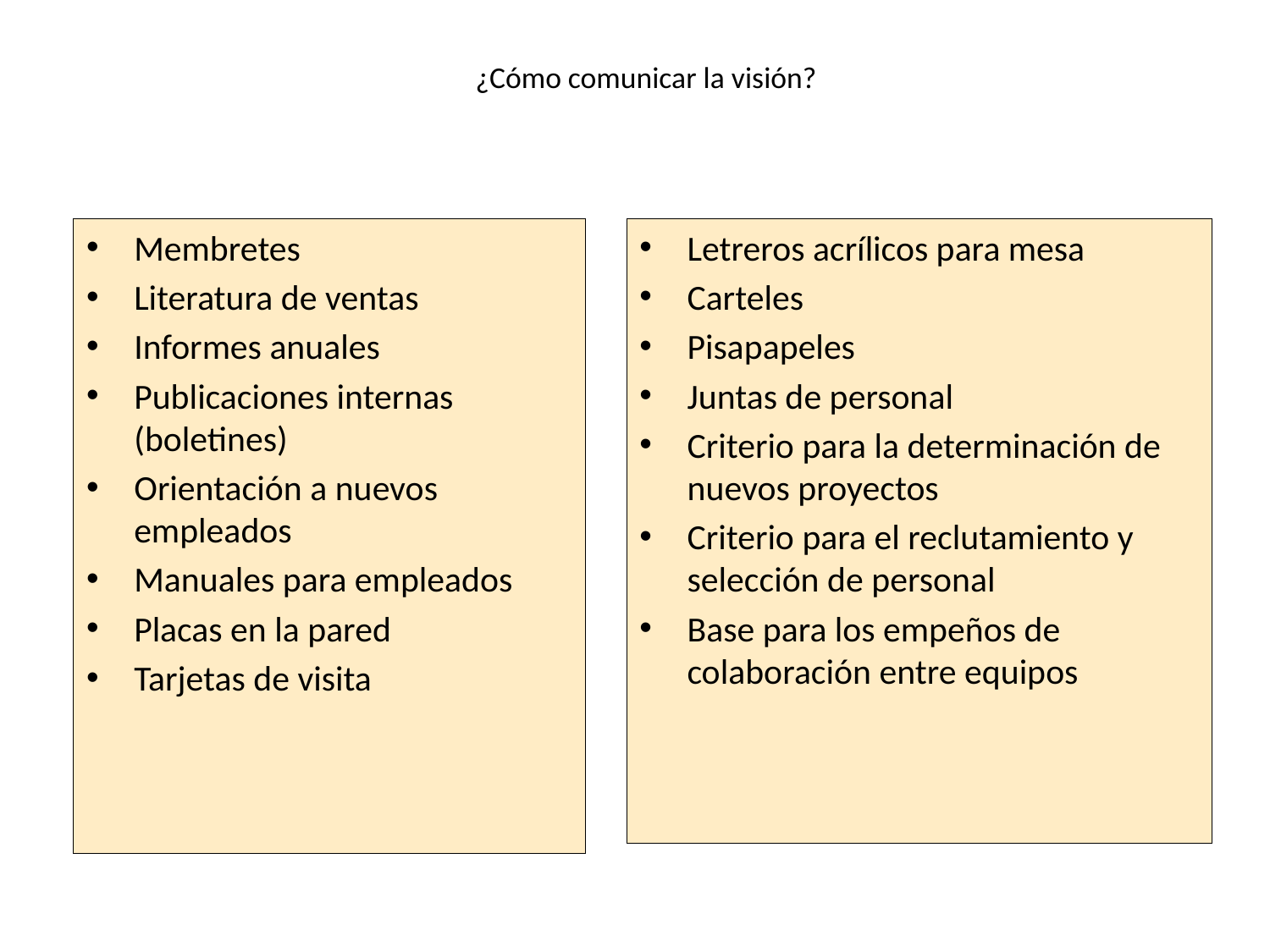

# ¿Cómo comunicar la visión?
Membretes
Literatura de ventas
Informes anuales
Publicaciones internas (boletines)
Orientación a nuevos empleados
Manuales para empleados
Placas en la pared
Tarjetas de visita

Letreros acrílicos para mesa
Carteles
Pisapapeles
Juntas de personal
Criterio para la determinación de nuevos proyectos
Criterio para el reclutamiento y selección de personal
Base para los empeños de colaboración entre equipos